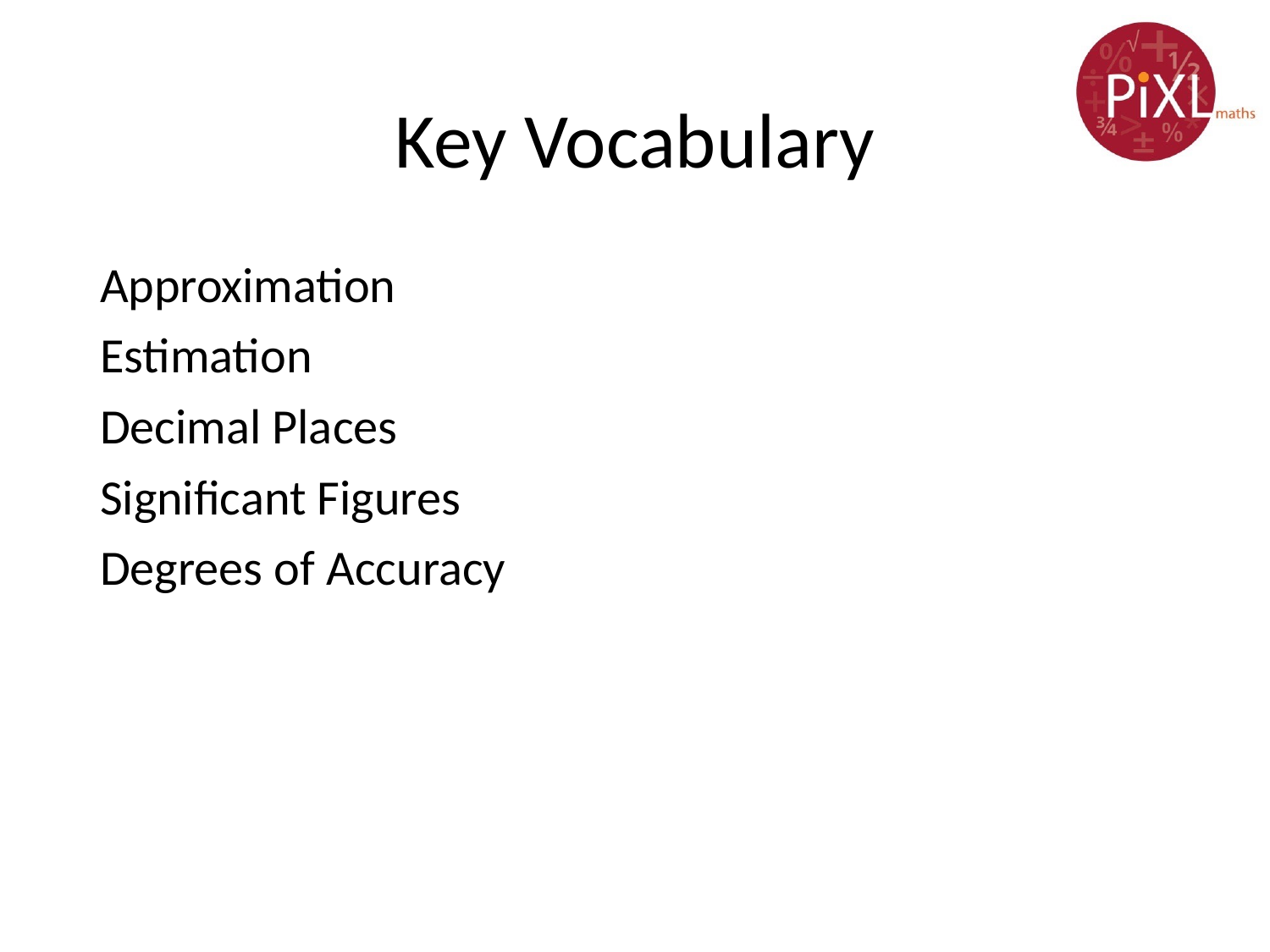

# Key Vocabulary
Approximation
Estimation
Decimal Places
Significant Figures
Degrees of Accuracy